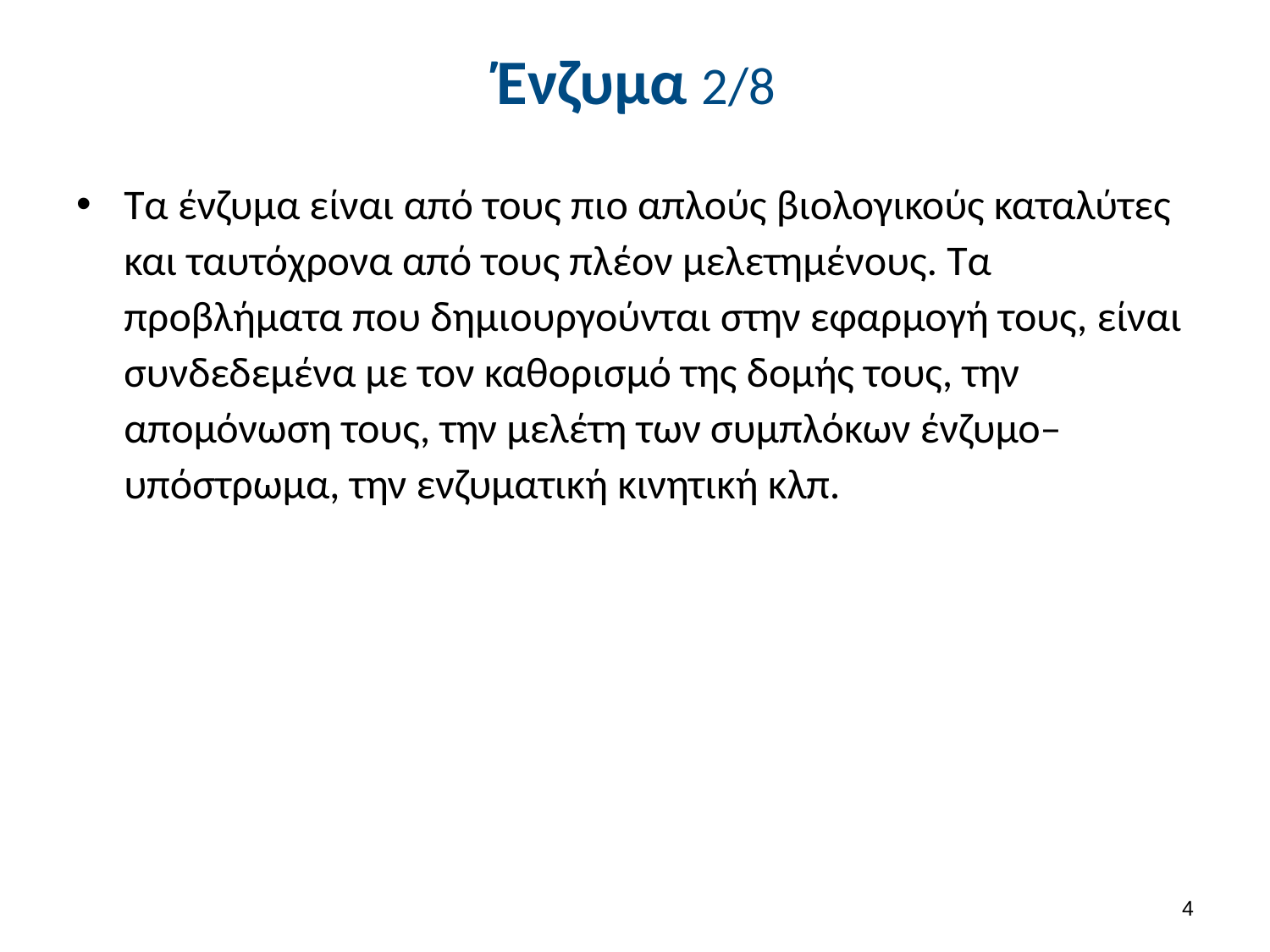

# Ένζυμα 2/8
Τα ένζυμα είναι από τους πιο απλούς βιολογικούς καταλύτες και ταυτόχρονα από τους πλέον μελετημένους. Τα προβλήματα που δημιουργούνται στην εφαρμογή τους, είναι συνδεδεμένα με τον καθορισμό της δομής τους, την απομόνωση τους, την μελέτη των συμπλόκων ένζυμο– υπόστρωμα, την ενζυματική κινητική κλπ.
4